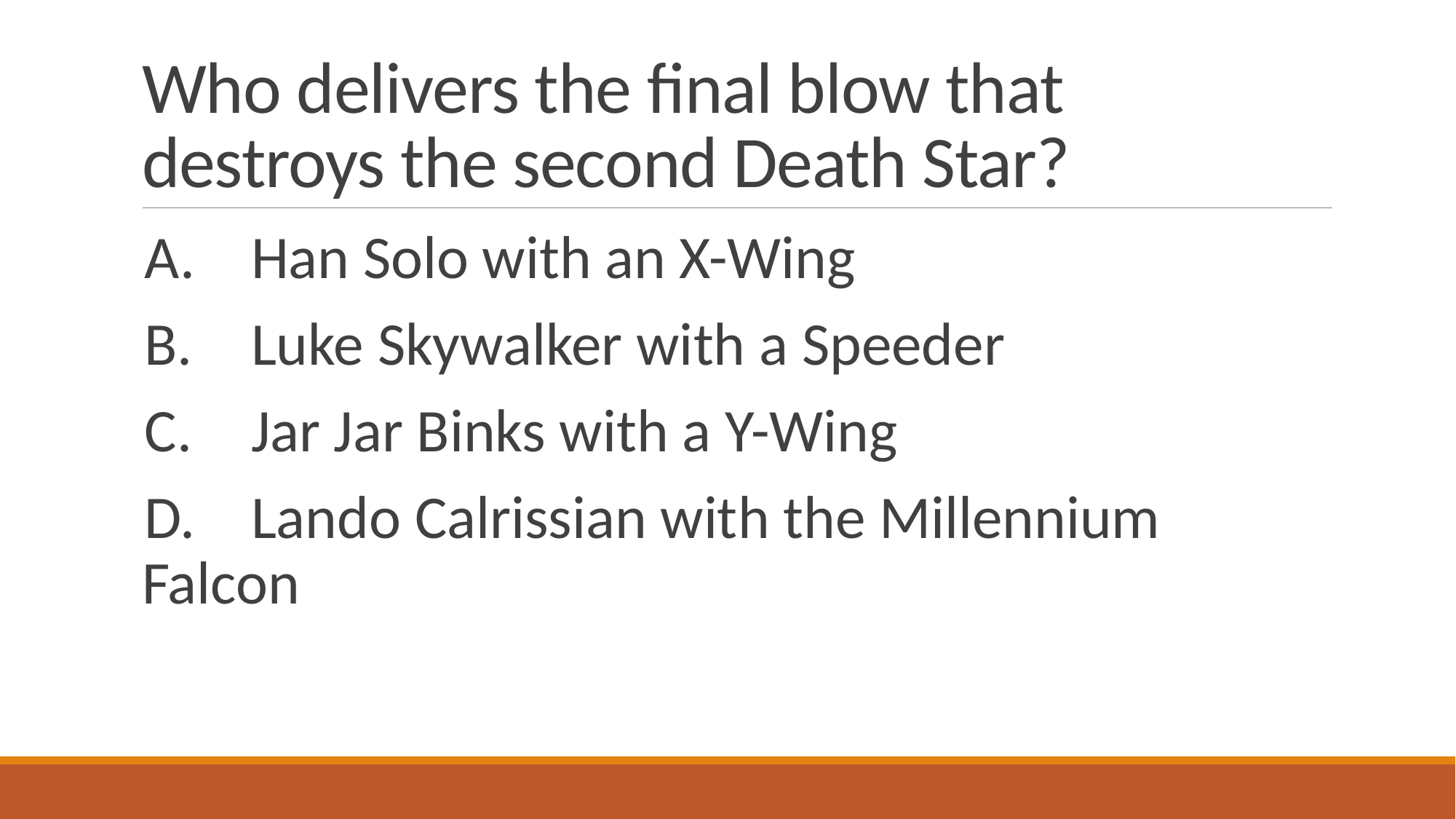

# Who delivers the final blow that destroys the second Death Star?
A.	Han Solo with an X-Wing
B.	Luke Skywalker with a Speeder
C.	Jar Jar Binks with a Y-Wing
D.	Lando Calrissian with the Millennium Falcon